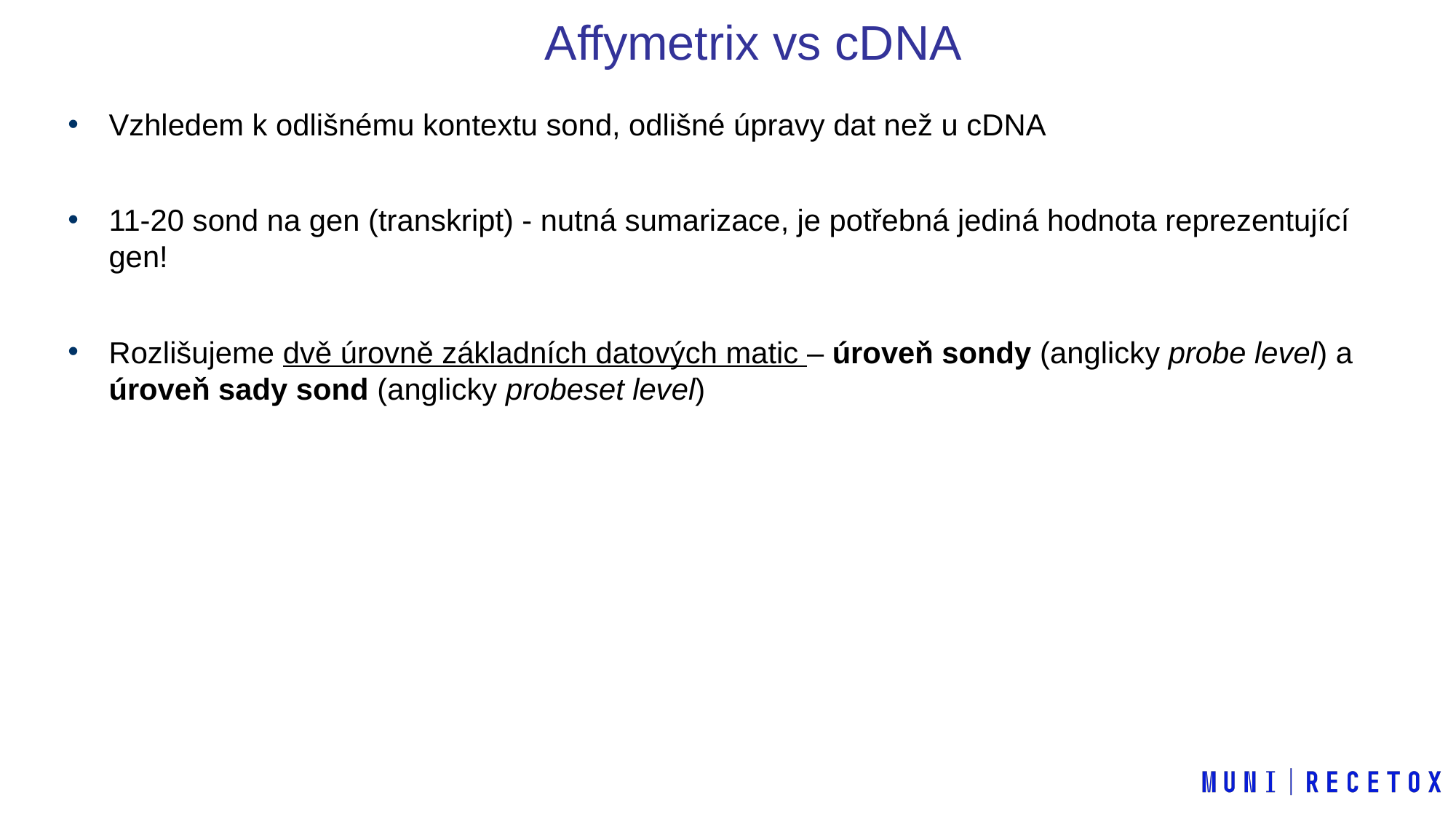

Affymetrix vs cDNA
Vzhledem k odlišnému kontextu sond, odlišné úpravy dat než u cDNA

11-20 sond na gen (transkript) - nutná sumarizace, je potřebná jediná hodnota reprezentující gen!

Rozlišujeme dvě úrovně základních datových matic – úroveň sondy (anglicky probe level) a úroveň sady sond (anglicky probeset level)